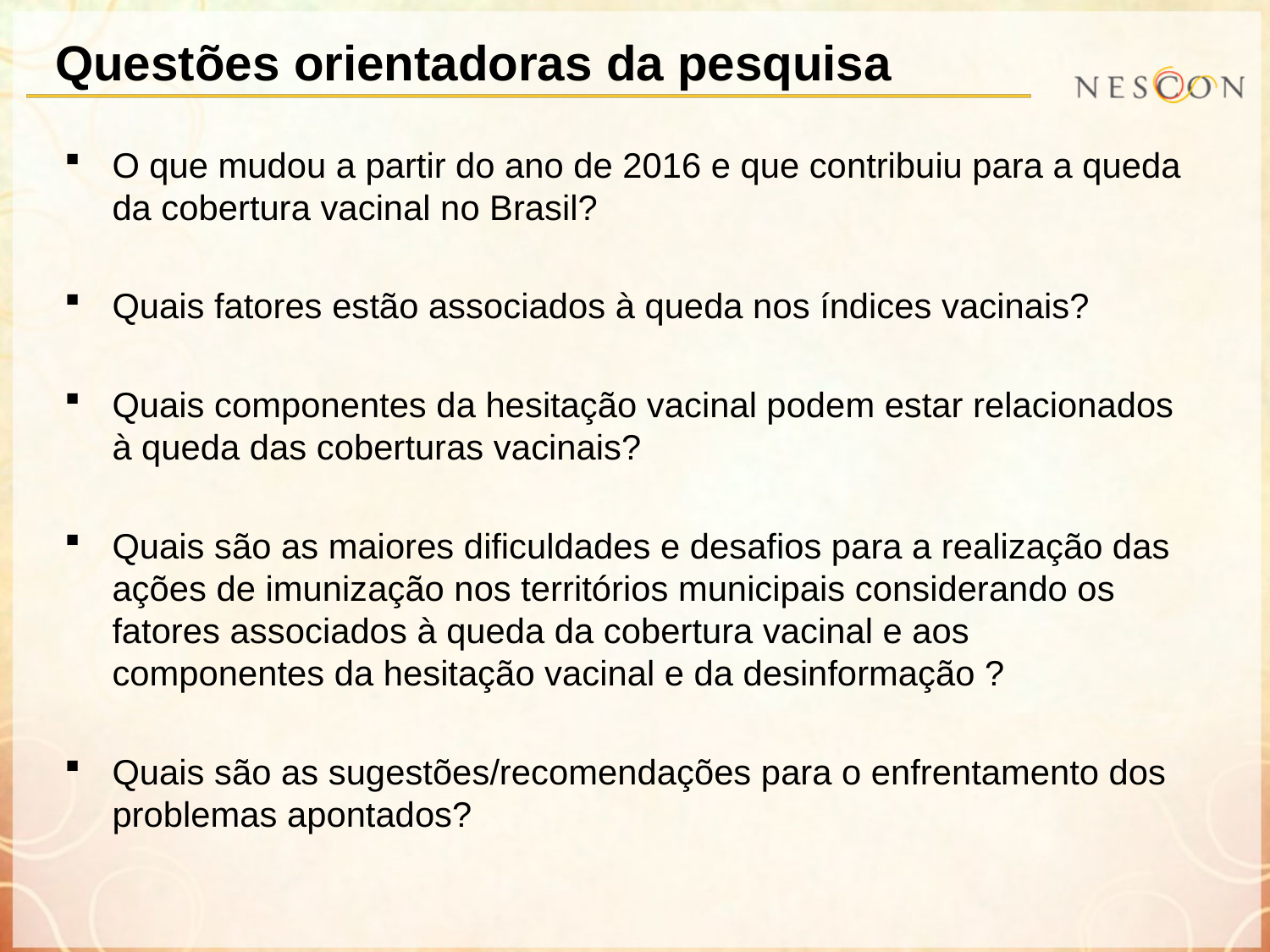

# Questões orientadoras da pesquisa
O que mudou a partir do ano de 2016 e que contribuiu para a queda da cobertura vacinal no Brasil?

Quais fatores estão associados à queda nos índices vacinais?

Quais componentes da hesitação vacinal podem estar relacionados à queda das coberturas vacinais?

Quais são as maiores dificuldades e desafios para a realização das ações de imunização nos territórios municipais considerando os fatores associados à queda da cobertura vacinal e aos componentes da hesitação vacinal e da desinformação ?

Quais são as sugestões/recomendações para o enfrentamento dos problemas apontados?